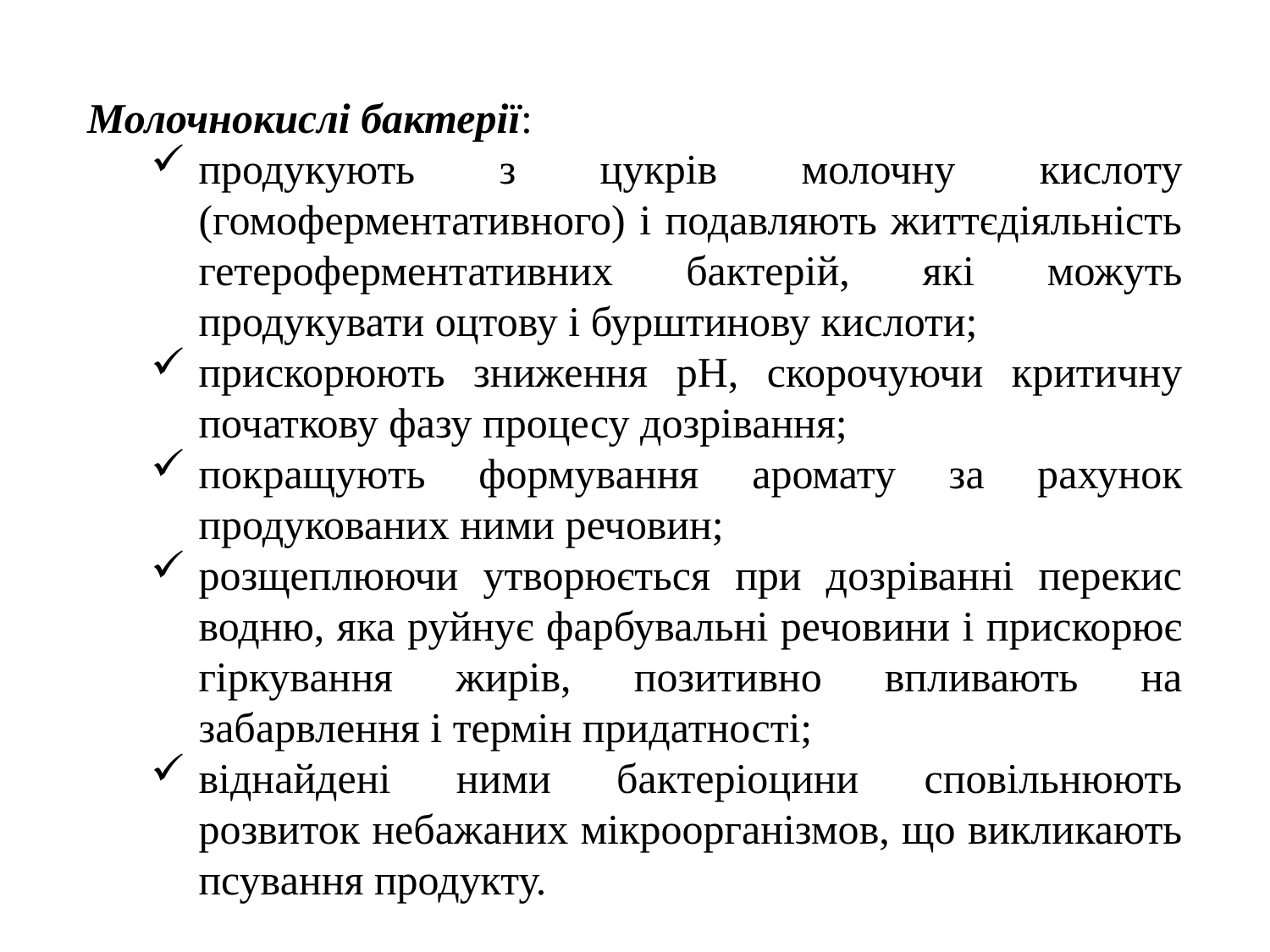

Молочнокислі бактерії:
продукують з цукрів молочну кислоту (гомоферментативного) і подавляють життєдіяльність гетероферментативних бактерій, які можуть продукувати оцтову і бурштинову кислоти;
прискорюють зниження рН, скорочуючи критичну початкову фазу процесу дозрівання;
покращують формування аромату за рахунок продукованих ними речовин;
розщеплюючи утворюється при дозріванні перекис водню, яка руйнує фарбувальні речовини і прискорює гіркування жирів, позитивно впливають на забарвлення і термін придатності;
віднайдені ними бактеріоцини сповільнюють розвиток небажаних мікроорганізмов, що викликають псування продукту.